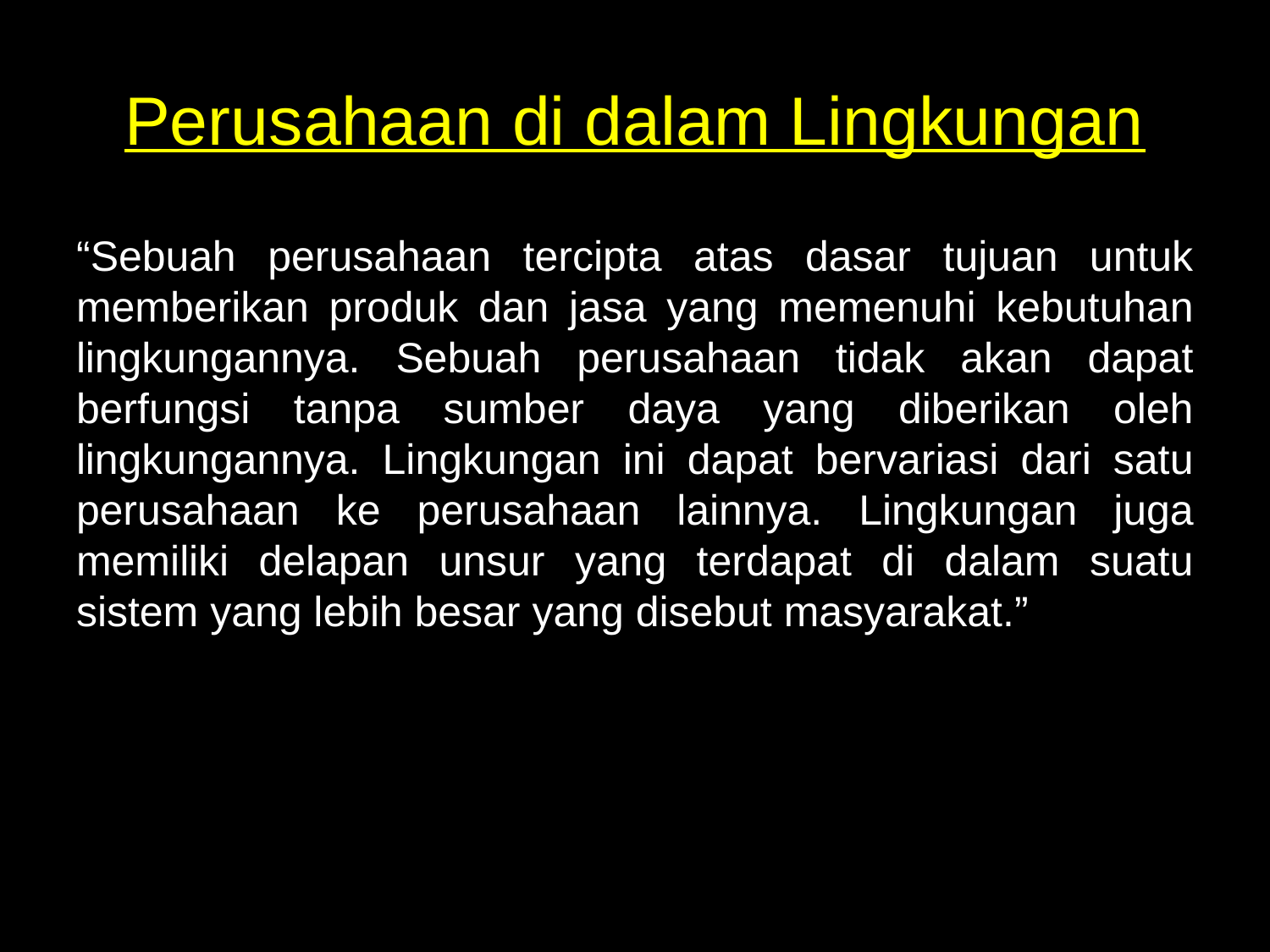

# Perusahaan di dalam Lingkungan
“Sebuah perusahaan tercipta atas dasar tujuan untuk memberikan produk dan jasa yang memenuhi kebutuhan lingkungannya. Sebuah perusahaan tidak akan dapat berfungsi tanpa sumber daya yang diberikan oleh lingkungannya. Lingkungan ini dapat bervariasi dari satu perusahaan ke perusahaan lainnya. Lingkungan juga memiliki delapan unsur yang terdapat di dalam suatu sistem yang lebih besar yang disebut masyarakat.”